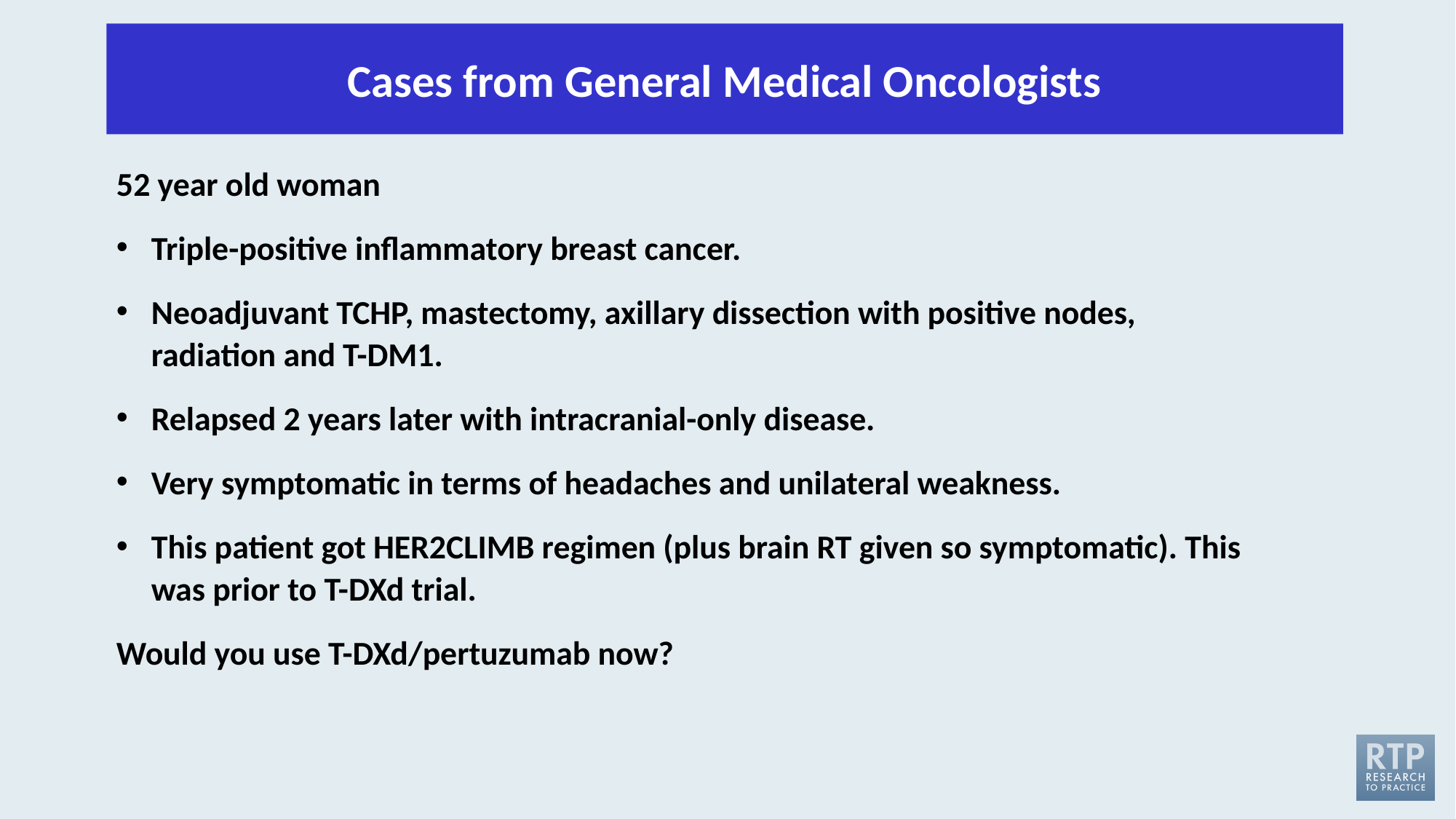

Cases from General Medical Oncologists
52 year old woman
Triple-positive inflammatory breast cancer.
Neoadjuvant TCHP, mastectomy, axillary dissection with positive nodes, radiation and T-DM1.
Relapsed 2 years later with intracranial-only disease.
Very symptomatic in terms of headaches and unilateral weakness.
This patient got HER2CLIMB regimen (plus brain RT given so symptomatic). This was prior to T-DXd trial.
Would you use T-DXd/pertuzumab now?